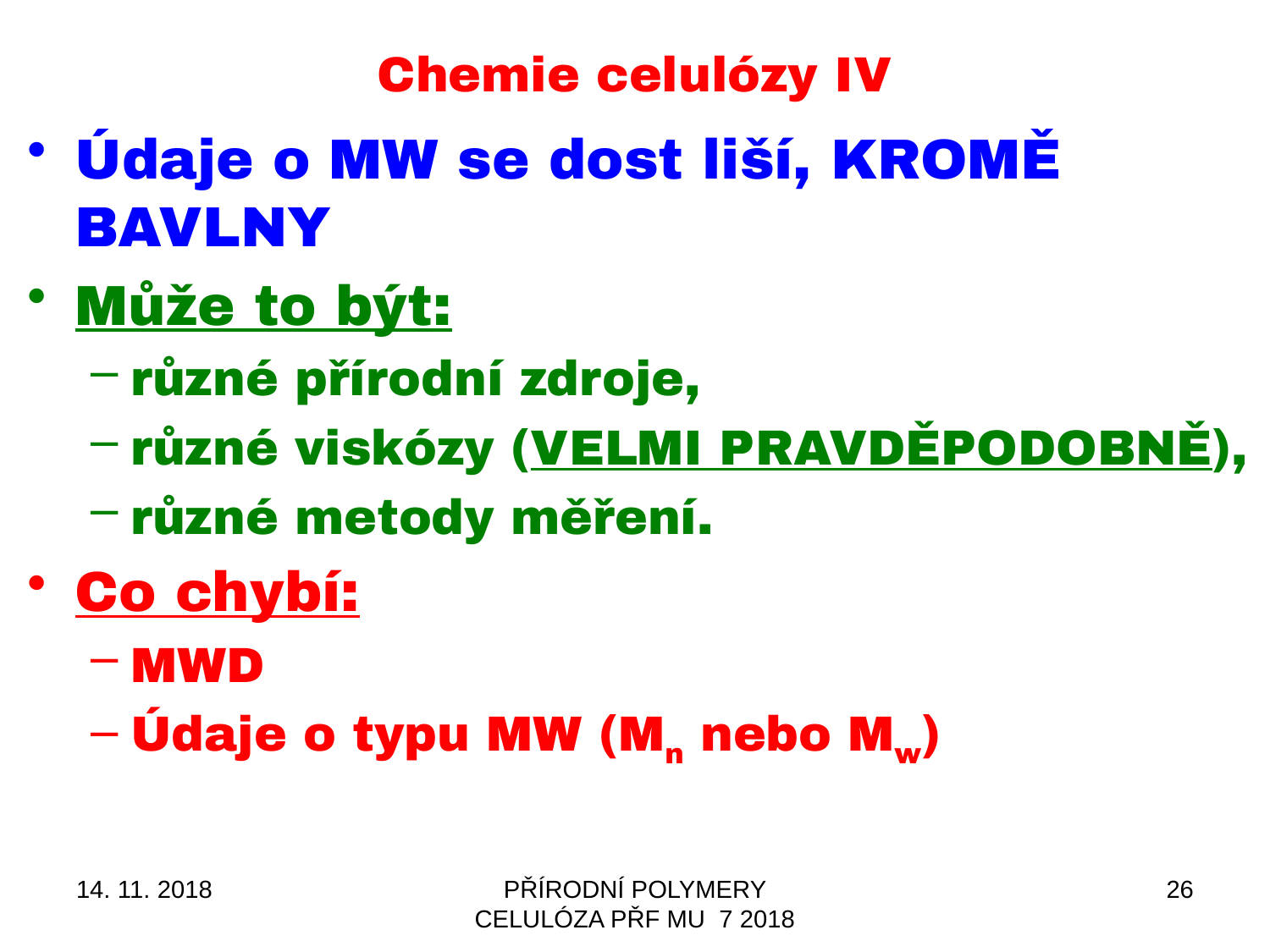

# Chemie celulózy IV
Údaje o MW se dost liší, KROMĚ BAVLNY
Může to být:
různé přírodní zdroje,
různé viskózy (velmi pravděpodobně),
různé metody měření.
Co chybí:
MWD
Údaje o typu MW (Mn nebo Mw)

14. 11. 2018
PŘÍRODNÍ POLYMERY CELULÓZA PŘF MU  7 2018
26